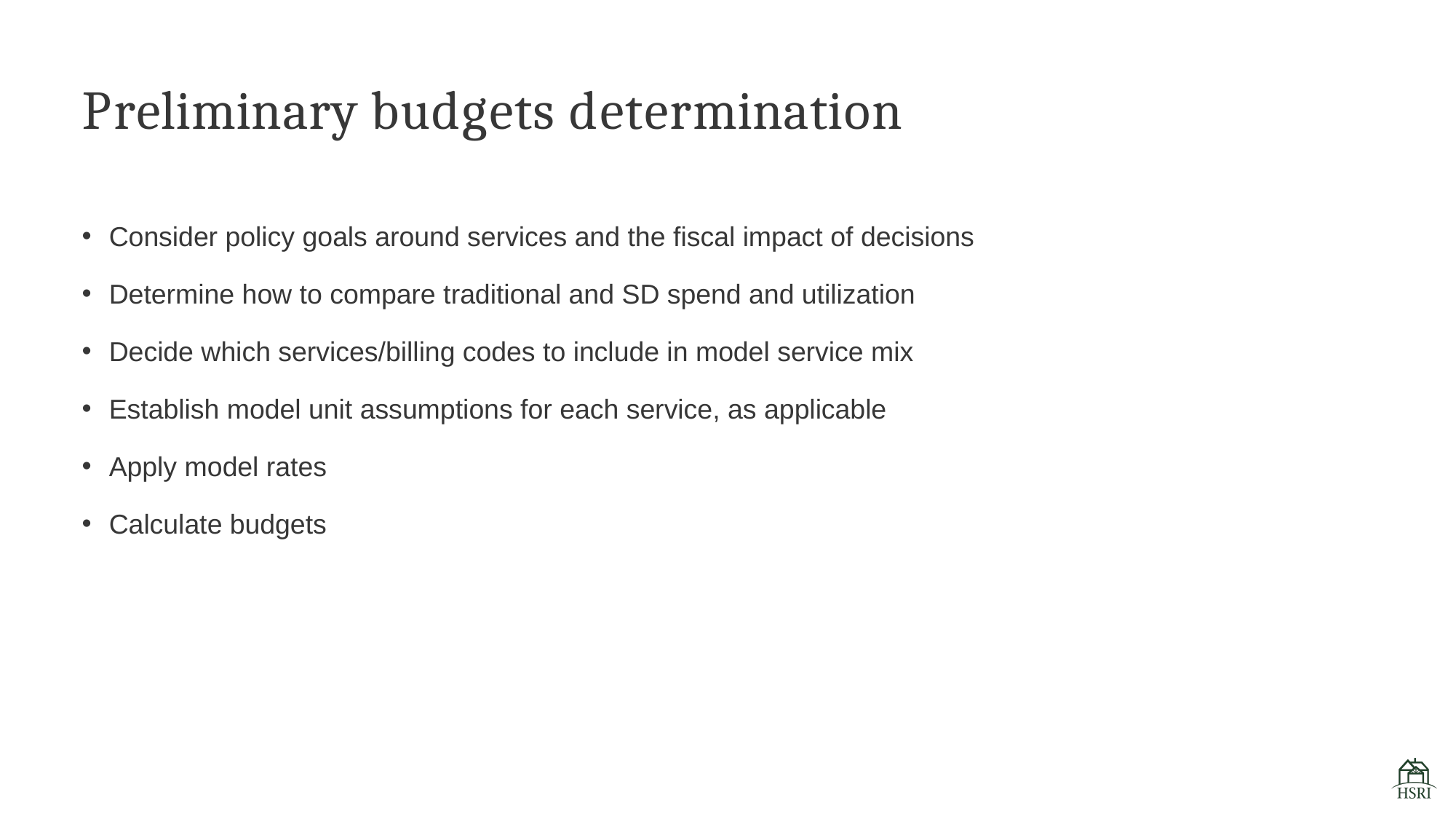

# Preliminary budgets determination
Consider policy goals around services and the fiscal impact of decisions
Determine how to compare traditional and SD spend and utilization
Decide which services/billing codes to include in model service mix
Establish model unit assumptions for each service, as applicable
Apply model rates
Calculate budgets